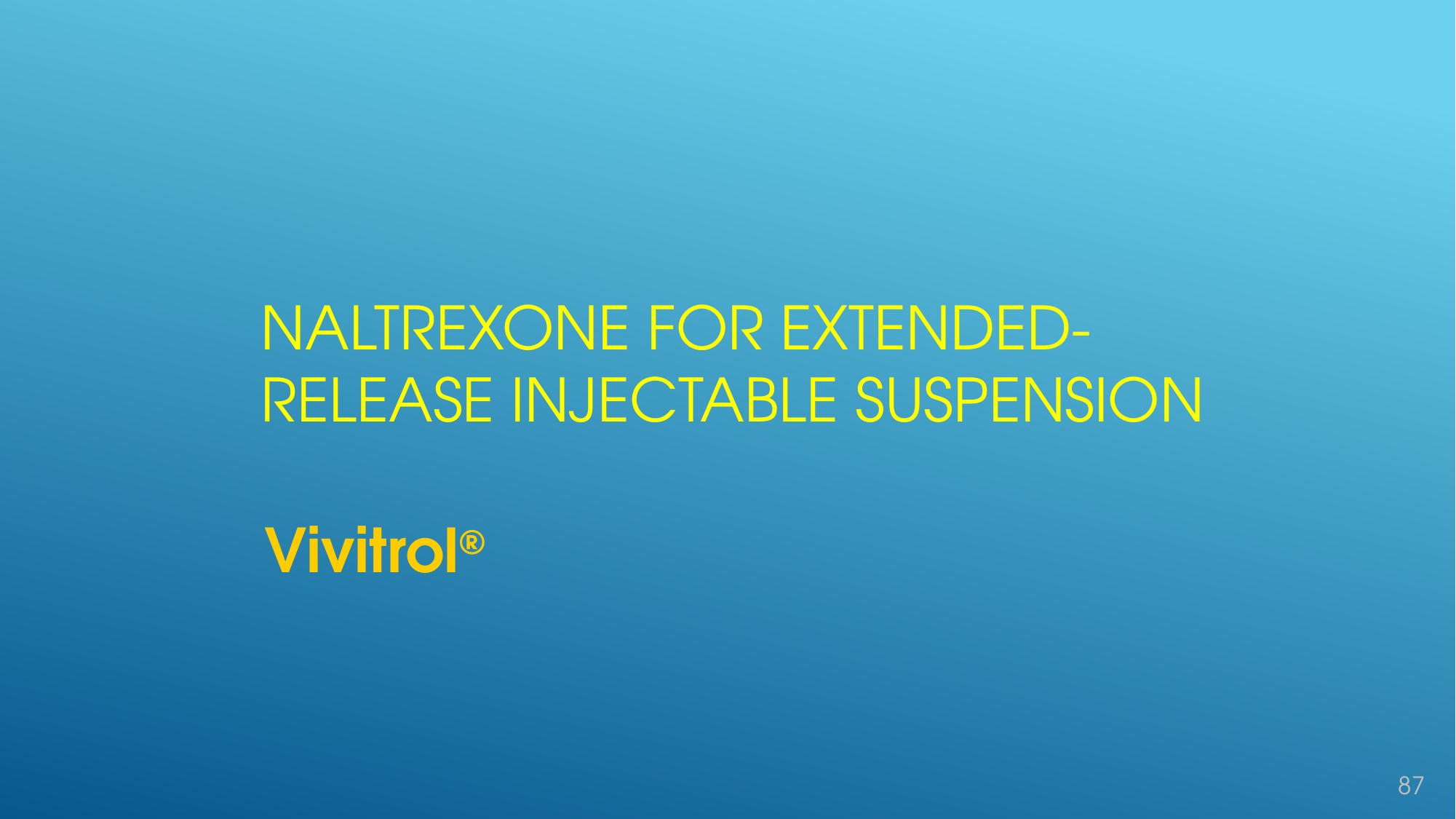

Naltrexone for Extended-Release Injectable Suspension
Vivitrol®
87